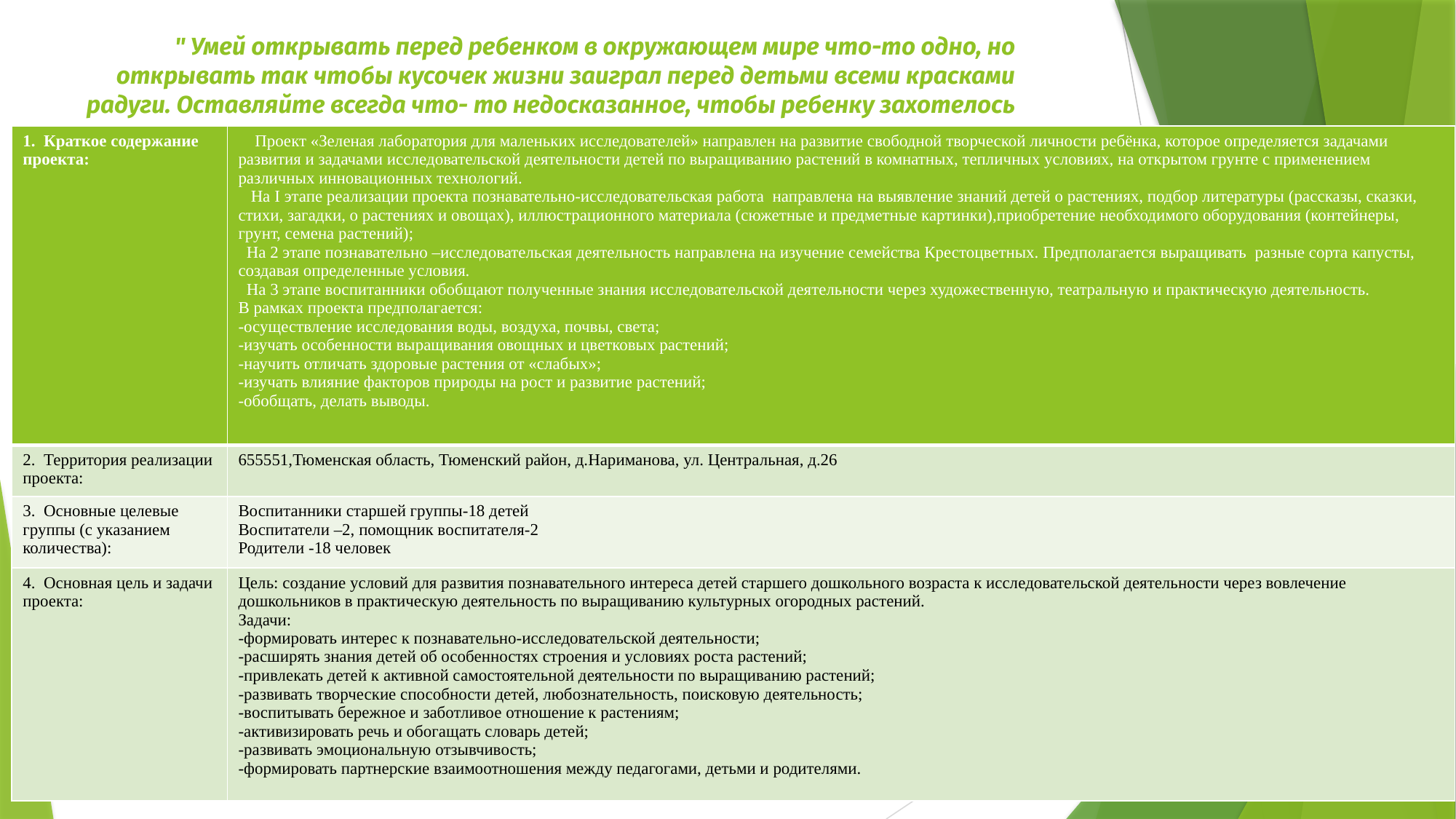

# " Умей открывать перед ребенком в окружающем мире что-то одно, но открывать так чтобы кусочек жизни заиграл перед детьми всеми красками радуги. Оставляйте всегда что- то недосказанное, чтобы ребенку захотелось узнать еще и еще раз возвращаться к тому, что узнал. В.А Сухомлинский.
| 1. Краткое содержание проекта: | Проект «Зеленая лаборатория для маленьких исследователей» направлен на развитие свободной творческой личности ребёнка, которое определяется задачами развития и задачами исследовательской деятельности детей по выращиванию растений в комнатных, тепличных условиях, на открытом грунте с применением различных инновационных технологий. На I этапе реализации проекта познавательно-исследовательская работа направлена на выявление знаний детей о растениях, подбор литературы (рассказы, сказки, стихи, загадки, о растениях и овощах), иллюстрационного материала (сюжетные и предметные картинки),приобретение необходимого оборудования (контейнеры, грунт, семена растений); На 2 этапе познавательно –исследовательская деятельность направлена на изучение семейства Крестоцветных. Предполагается выращивать разные сорта капусты, создавая определенные условия. На 3 этапе воспитанники обобщают полученные знания исследовательской деятельности через художественную, театральную и практическую деятельность. В рамках проекта предполагается: -осуществление исследования воды, воздуха, почвы, света; -изучать особенности выращивания овощных и цветковых растений; -научить отличать здоровые растения от «слабых»; -изучать влияние факторов природы на рост и развитие растений; -обобщать, делать выводы. |
| --- | --- |
| 2. Территория реализации проекта: | 655551,Тюменская область, Тюменский район, д.Нариманова, ул. Центральная, д.26 |
| 3. Основные целевые группы (с указанием количества): | Воспитанники старшей группы-18 детей Воспитатели –2, помощник воспитателя-2 Родители -18 человек |
| 4. Основная цель и задачи проекта: | Цель: создание условий для развития познавательного интереса детей старшего дошкольного возраста к исследовательской деятельности через вовлечение дошкольников в практическую деятельность по выращиванию культурных огородных растений. Задачи: -формировать интерес к познавательно-исследовательской деятельности; -расширять знания детей об особенностях строения и условиях роста растений; -привлекать детей к активной самостоятельной деятельности по выращиванию растений; -развивать творческие способности детей, любознательность, поисковую деятельность; -воспитывать бережное и заботливое отношение к растениям; -активизировать речь и обогащать словарь детей; -развивать эмоциональную отзывчивость; -формировать партнерские взаимоотношения между педагогами, детьми и родителями. |